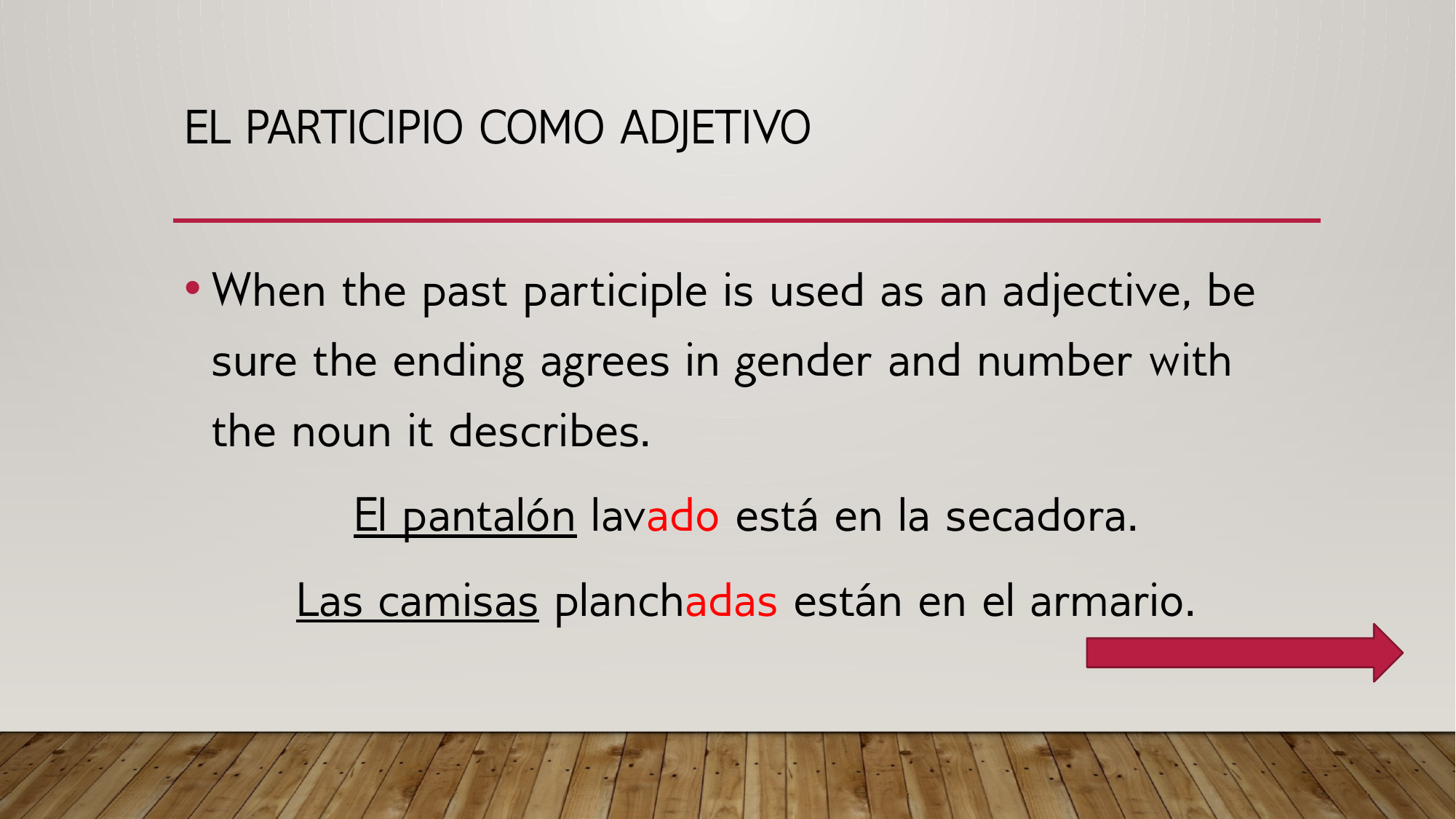

# El participio como adjetivo
When the past participle is used as an adjective, be sure the ending agrees in gender and number with the noun it describes.
El pantalón lavado está en la secadora.
Las camisas planchadas están en el armario.